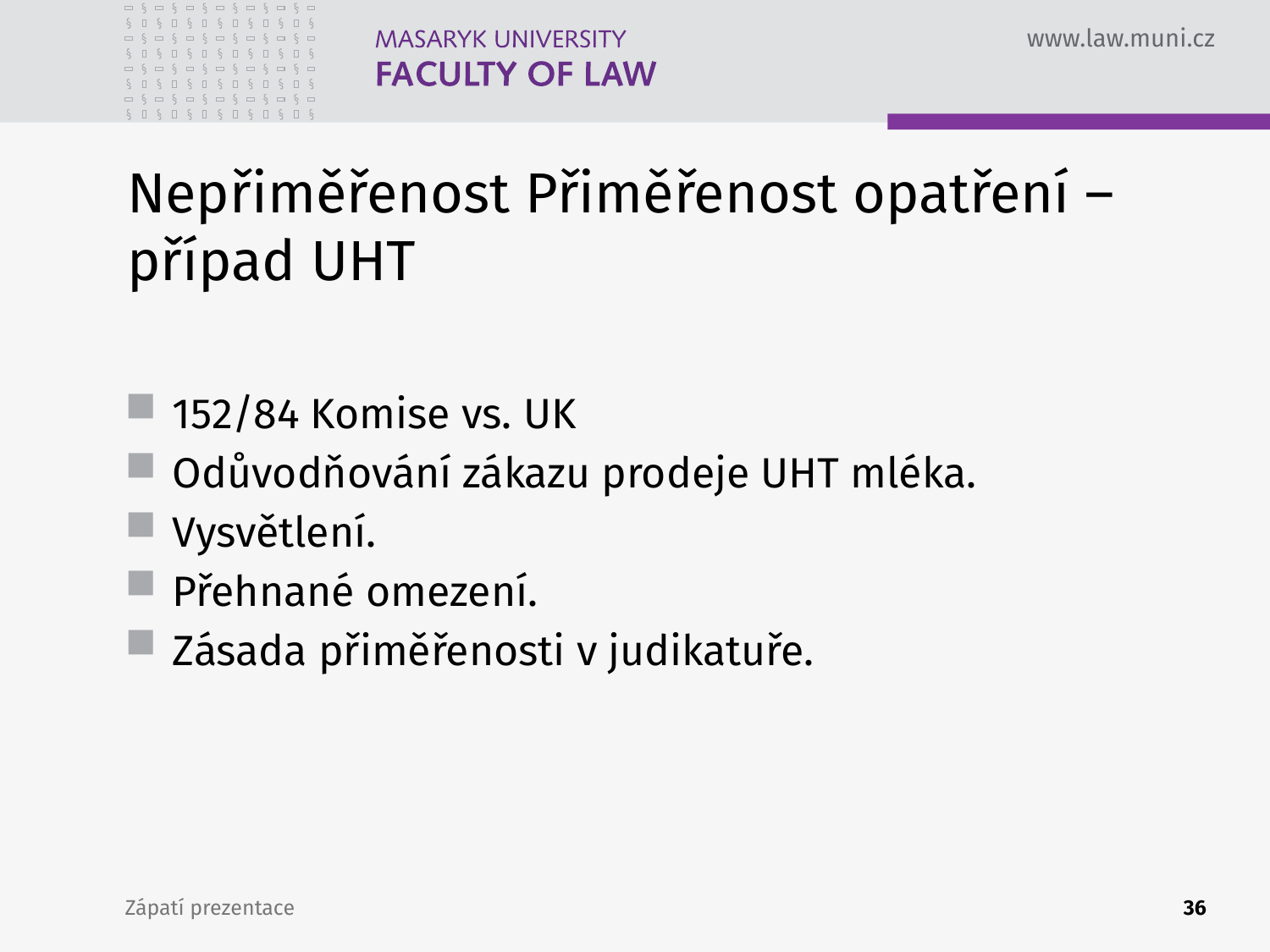

# Nepřiměřenost Přiměřenost opatření – případ UHT
152/84 Komise vs. UK
Odůvodňování zákazu prodeje UHT mléka.
Vysvětlení.
Přehnané omezení.
Zásada přiměřenosti v judikatuře.
Zápatí prezentace
36